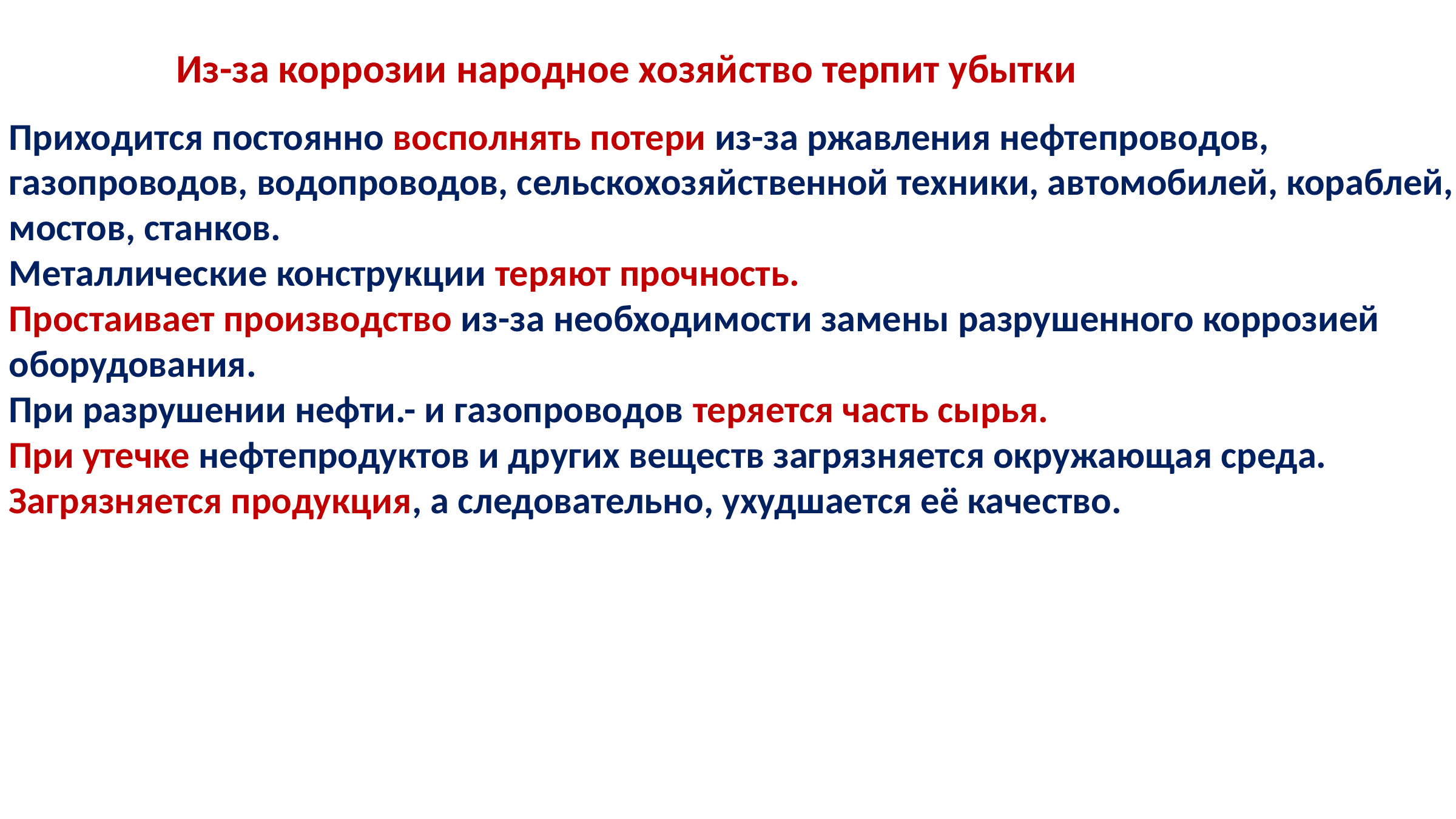

Из-за коррозии народное хозяйство терпит убытки
Приходится постоянно восполнять потери из-за ржавления нефтепроводов, газопроводов, водопроводов, сельскохозяйственной техники, автомобилей, кораблей, мостов, станков.
Металлические конструкции теряют прочность.
Простаивает производство из-за необходимости замены разрушенного коррозией оборудования.
При разрушении нефти.- и газопроводов теряется часть сырья.
При утечке нефтепродуктов и других веществ загрязняется окружающая среда.
Загрязняется продукция, а следовательно, ухудшается её качество.